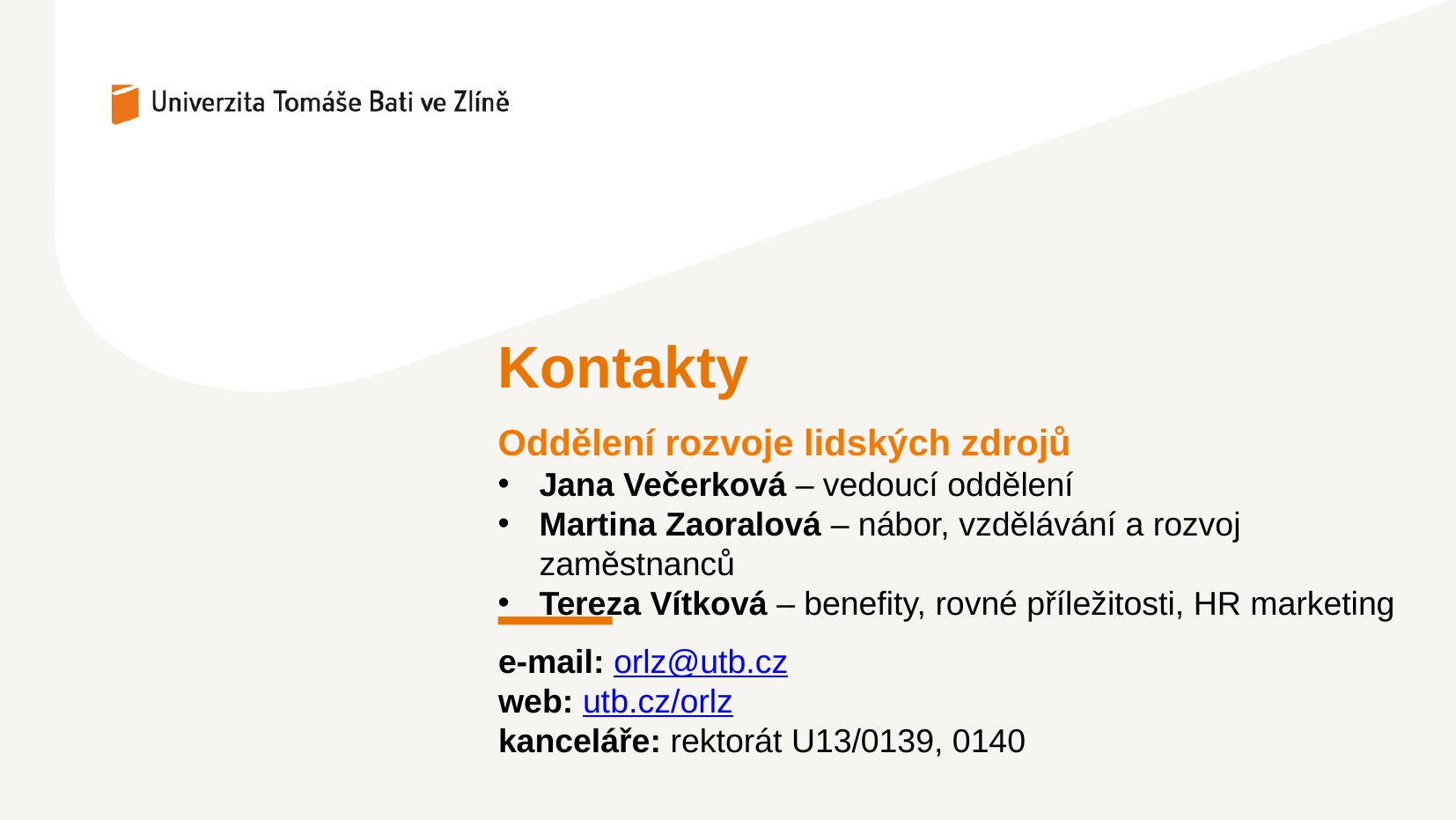

Kontakty
Oddělení rozvoje lidských zdrojů
Jana Večerková – vedoucí oddělení
Martina Zaoralová – nábor, vzdělávání a rozvoj zaměstnanců
Tereza Vítková – benefity, rovné příležitosti, HR marketing

e-mail: orlz@utb.cz
web: utb.cz/orlz
kanceláře: rektorát U13/0139, 0140